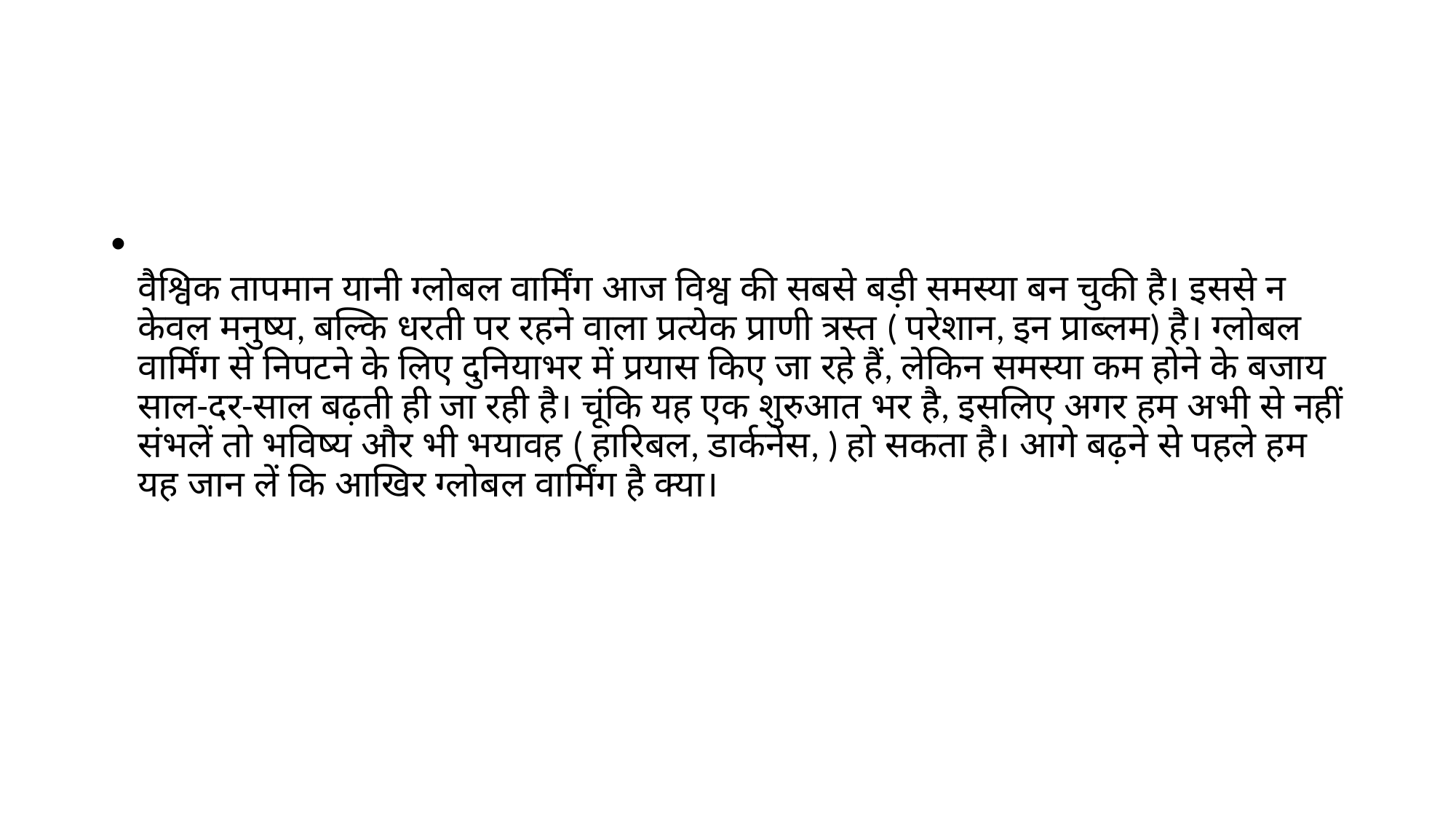

#
वैश्विक तापमान यानी ग्लोबल वार्मिंग आज विश्व की सबसे बड़ी समस्या बन चुकी है। इससे न केवल मनुष्य, बल्कि धरती पर रहने वाला प्रत्येक प्राणी त्रस्त ( परेशान, इन प्राब्लम) है। ग्लोबल वार्मिंग से निपटने के लिए दुनियाभर में प्रयास किए जा रहे हैं, लेकिन समस्या कम होने के बजाय साल-दर-साल बढ़ती ही जा रही है। चूंकि यह एक शुरुआत भर है, इसलिए अगर हम अभी से नहीं संभलें तो भविष्य और भी भयावह ( हारिबल, डार्कनेस, ) हो सकता है। आगे बढ़ने से पहले हम यह जान लें कि आखिर ग्लोबल वार्मिंग है क्या।